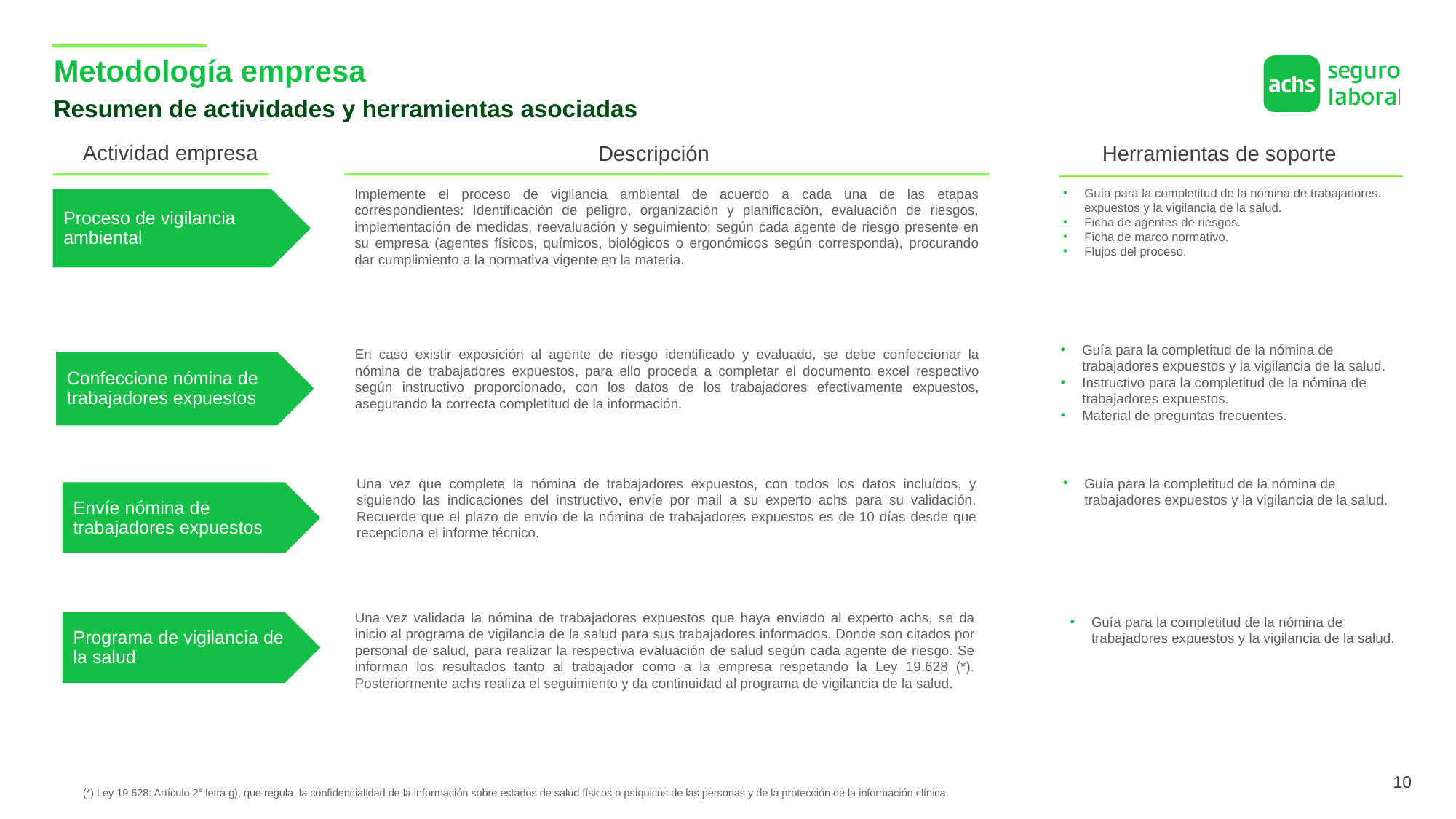

Metodología empresa
Resumen de actividades y herramientas asociadas
Actividad empresa
Herramientas de soporte
Descripción
Implemente el proceso de vigilancia ambiental de acuerdo a cada una de las etapas correspondientes: Identificación de peligro, organización y planificación, evaluación de riesgos, implementación de medidas, reevaluación y seguimiento; según cada agente de riesgo presente en su empresa (agentes físicos, químicos, biológicos o ergonómicos según corresponda), procurando dar cumplimiento a la normativa vigente en la materia.
Guía para la completitud de la nómina de trabajadores. expuestos y la vigilancia de la salud.
Ficha de agentes de riesgos.
Ficha de marco normativo.
Flujos del proceso.
Proceso de vigilancia ambiental
Guía para la completitud de la nómina de trabajadores expuestos y la vigilancia de la salud.
Instructivo para la completitud de la nómina de trabajadores expuestos.
Material de preguntas frecuentes.

En caso existir exposición al agente de riesgo identificado y evaluado, se debe confeccionar la nómina de trabajadores expuestos, para ello proceda a completar el documento excel respectivo según instructivo proporcionado, con los datos de los trabajadores efectivamente expuestos, asegurando la correcta completitud de la información.
Confeccione nómina de trabajadores expuestos
Una vez que complete la nómina de trabajadores expuestos, con todos los datos incluídos, y siguiendo las indicaciones del instructivo, envíe por mail a su experto achs para su validación. Recuerde que el plazo de envío de la nómina de trabajadores expuestos es de 10 días desde que recepciona el informe técnico.
Guía para la completitud de la nómina de trabajadores expuestos y la vigilancia de la salud.
Envíe nómina de trabajadores expuestos
Una vez validada la nómina de trabajadores expuestos que haya enviado al experto achs, se da inicio al programa de vigilancia de la salud para sus trabajadores informados. Donde son citados por personal de salud, para realizar la respectiva evaluación de salud según cada agente de riesgo. Se informan los resultados tanto al trabajador como a la empresa respetando la Ley 19.628 (*). Posteriormente achs realiza el seguimiento y da continuidad al programa de vigilancia de la salud.
Guía para la completitud de la nómina de trabajadores expuestos y la vigilancia de la salud.
Programa de vigilancia de la salud
10
(*) Ley 19.628: Artículo 2° letra g), que regula  la confidencialidad de la información sobre estados de salud físicos o psíquicos de las personas y de la protección de la información clínica.